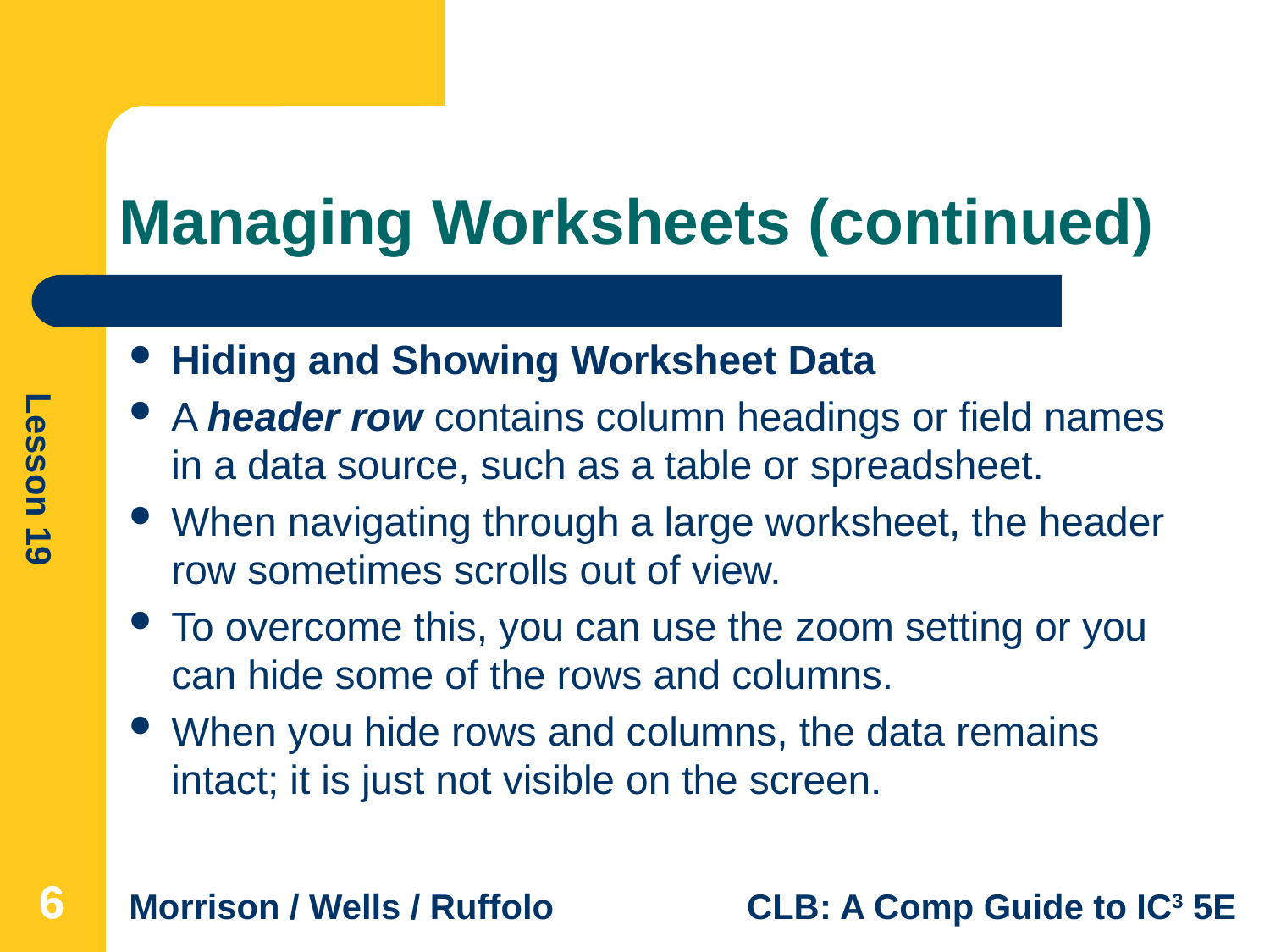

# Managing Worksheets (continued)
Hiding and Showing Worksheet Data
A header row contains column headings or field names in a data source, such as a table or spreadsheet.
When navigating through a large worksheet, the header row sometimes scrolls out of view.
To overcome this, you can use the zoom setting or you can hide some of the rows and columns.
When you hide rows and columns, the data remains intact; it is just not visible on the screen.

6
6
6